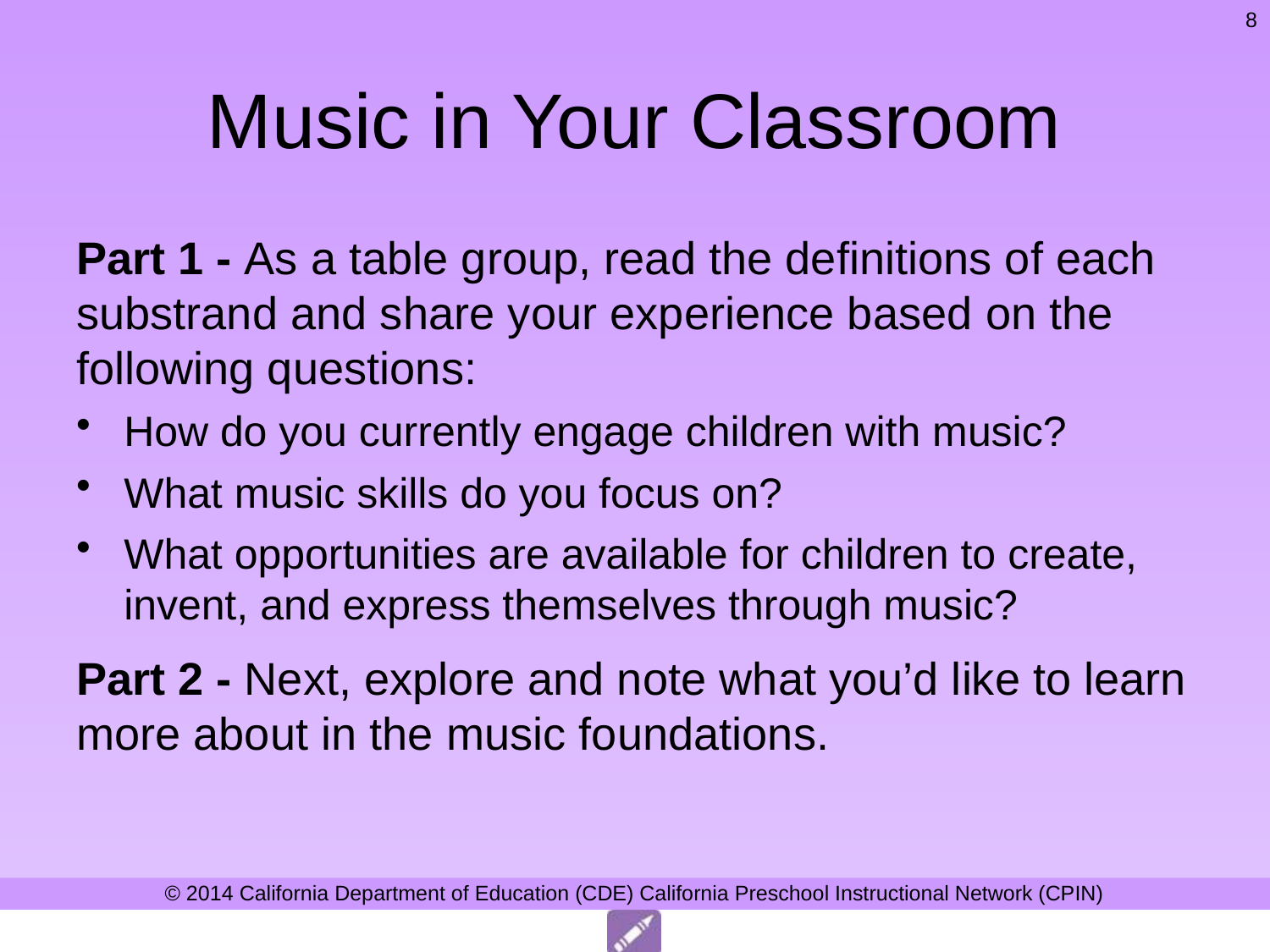

8
# Music in Your Classroom
Part 1 - As a table group, read the definitions of each substrand and share your experience based on the following questions:
How do you currently engage children with music?
What music skills do you focus on?
What opportunities are available for children to create, invent, and express themselves through music?
Part 2 - Next, explore and note what you’d like to learn more about in the music foundations.